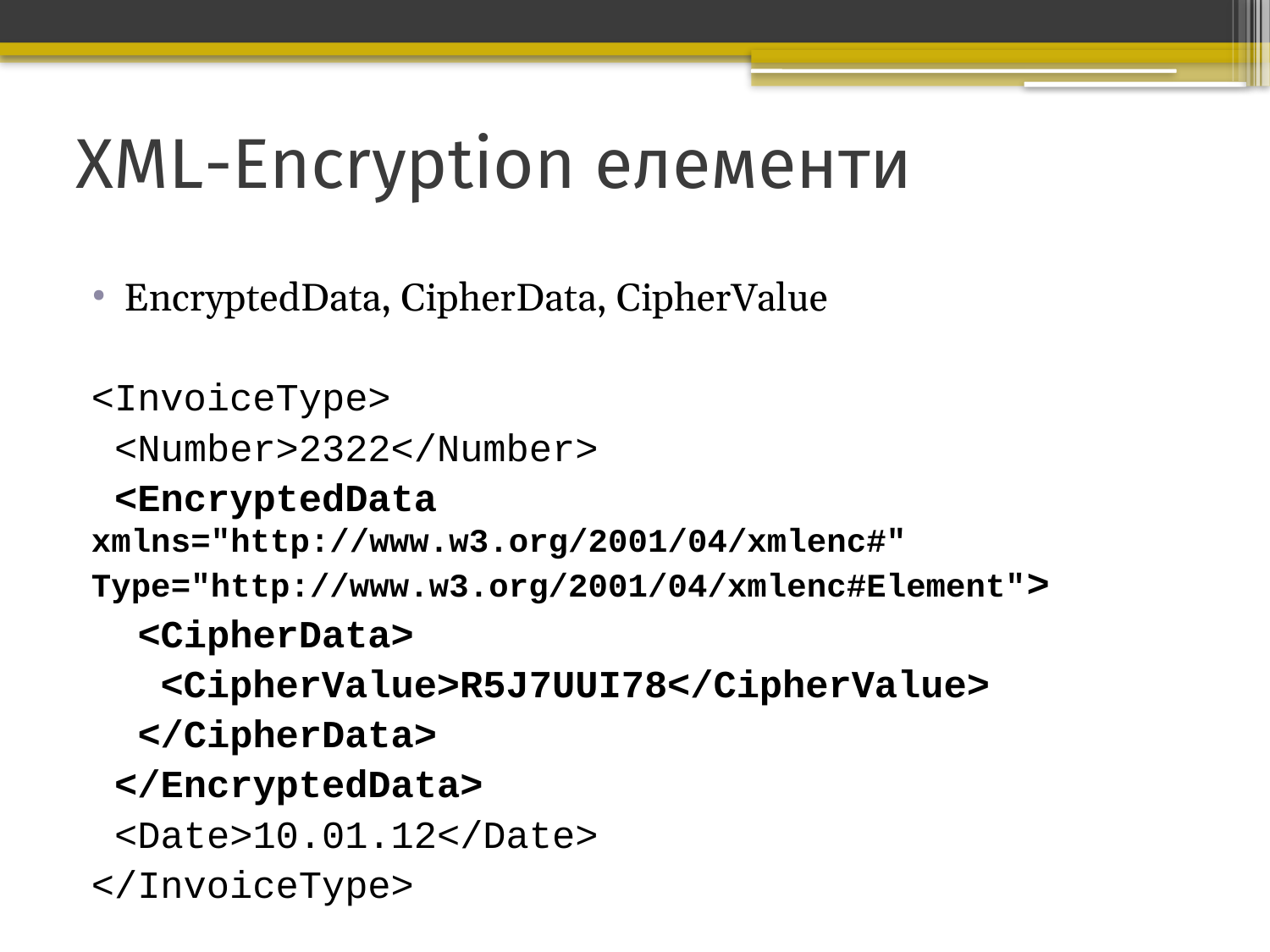

# XML-Encryption елементи
EncryptedData, CipherData, CipherValue

<InvoiceType>
 <Number>2322</Number>
 <EncryptedData xmlns="http://www.w3.org/2001/04/xmlenc#" Type="http://www.w3.org/2001/04/xmlenc#Element">
  <CipherData>
   <CipherValue>R5J7UUI78</CipherValue>
  </CipherData>
 </EncryptedData>
 <Date>10.01.12</Date>
</InvoiceType>